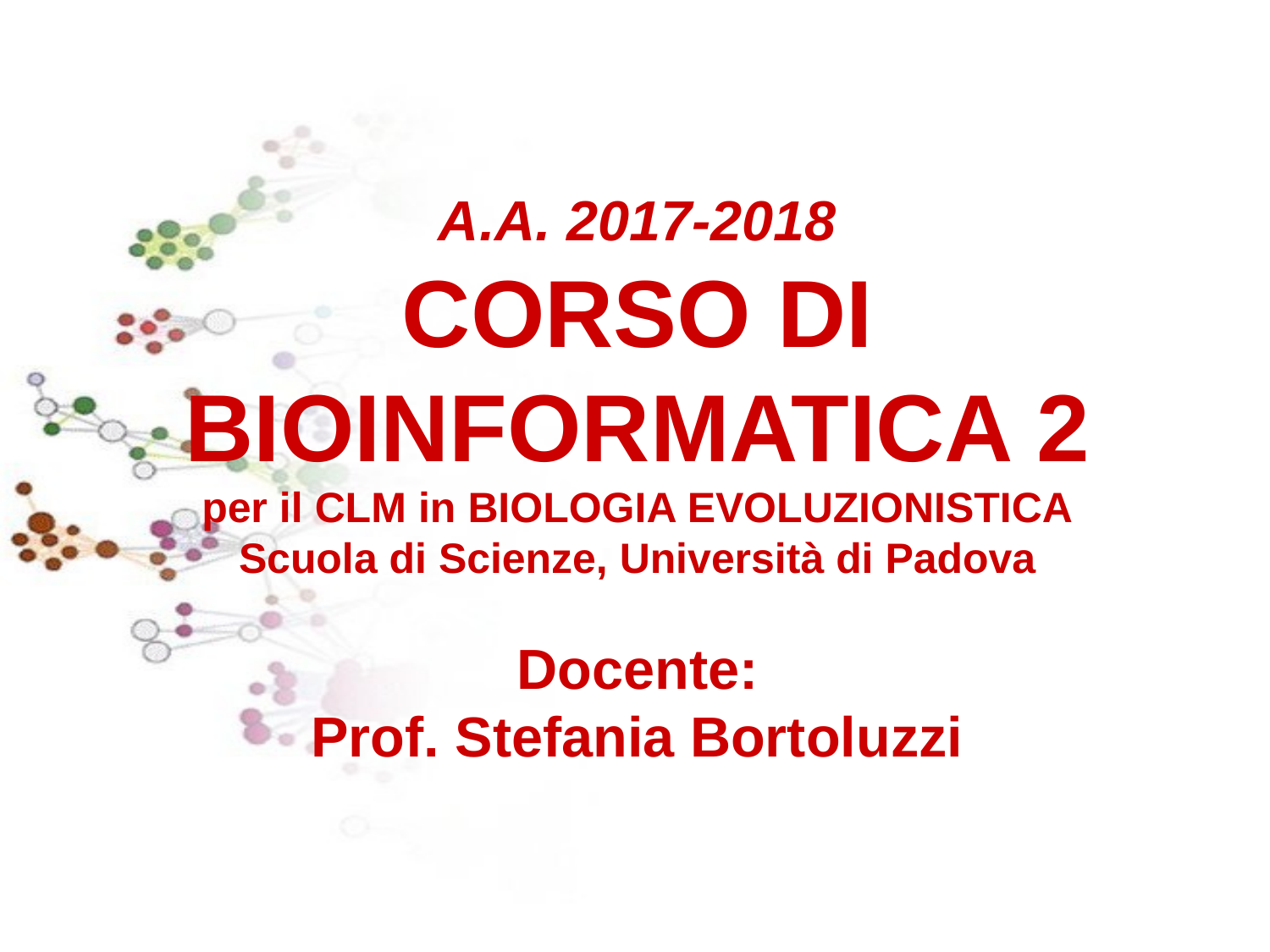

# A.A. 2017-2018 CORSO DI BIOINFORMATICA 2 per il CLM in BIOLOGIA EVOLUZIONISTICA Scuola di Scienze, Università di Padova Docente: Prof. Stefania Bortoluzzi